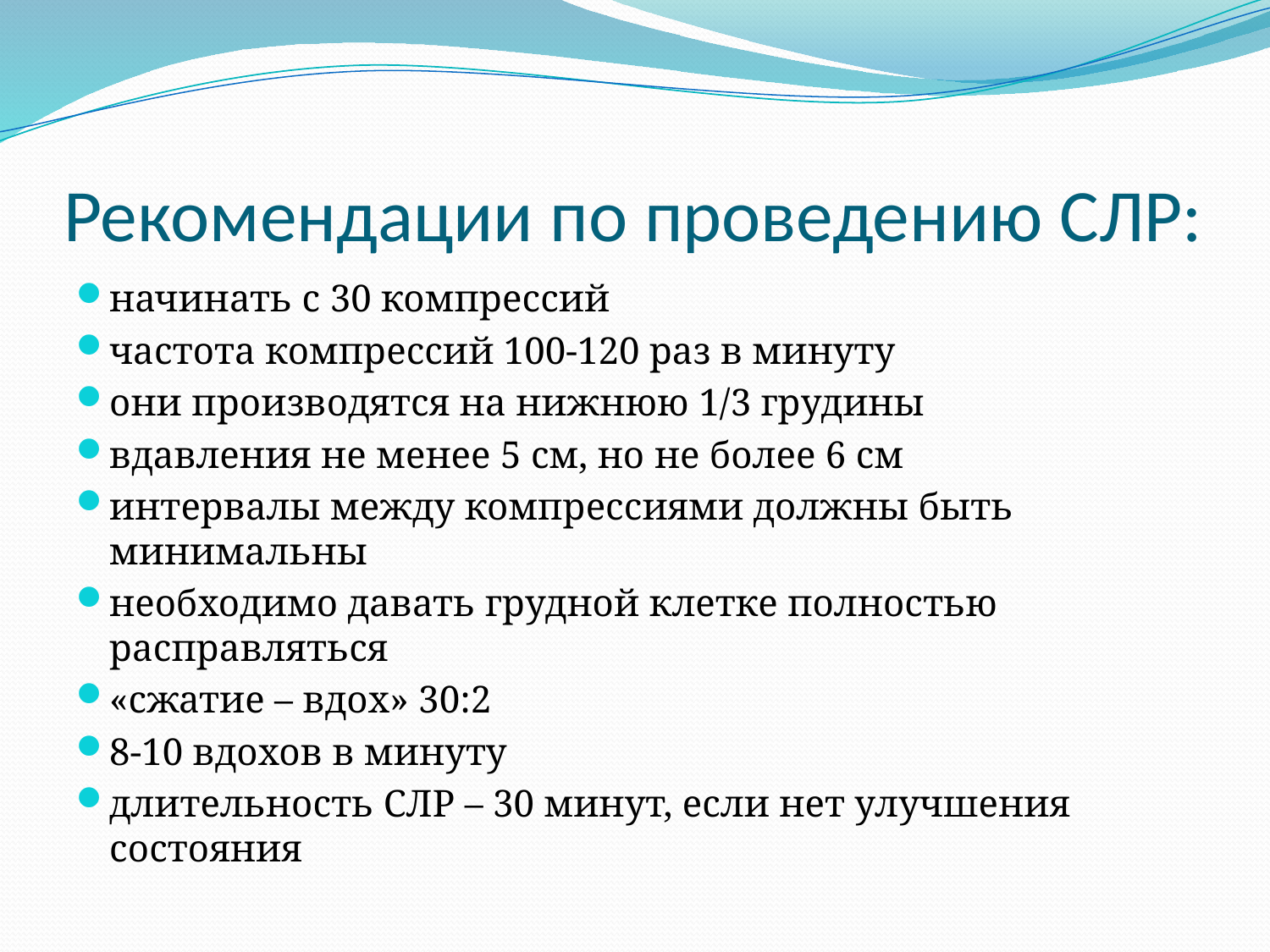

# Рекомендации по проведению СЛР:
начинать с 30 компрессий
частота компрессий 100-120 раз в минуту
они производятся на нижнюю 1/3 грудины
вдавления не менее 5 см, но не более 6 см
интервалы между компрессиями должны быть минимальны
необходимо давать грудной клетке полностью расправляться
«сжатие – вдох» 30:2
8-10 вдохов в минуту
длительность СЛР – 30 минут, если нет улучшения состояния